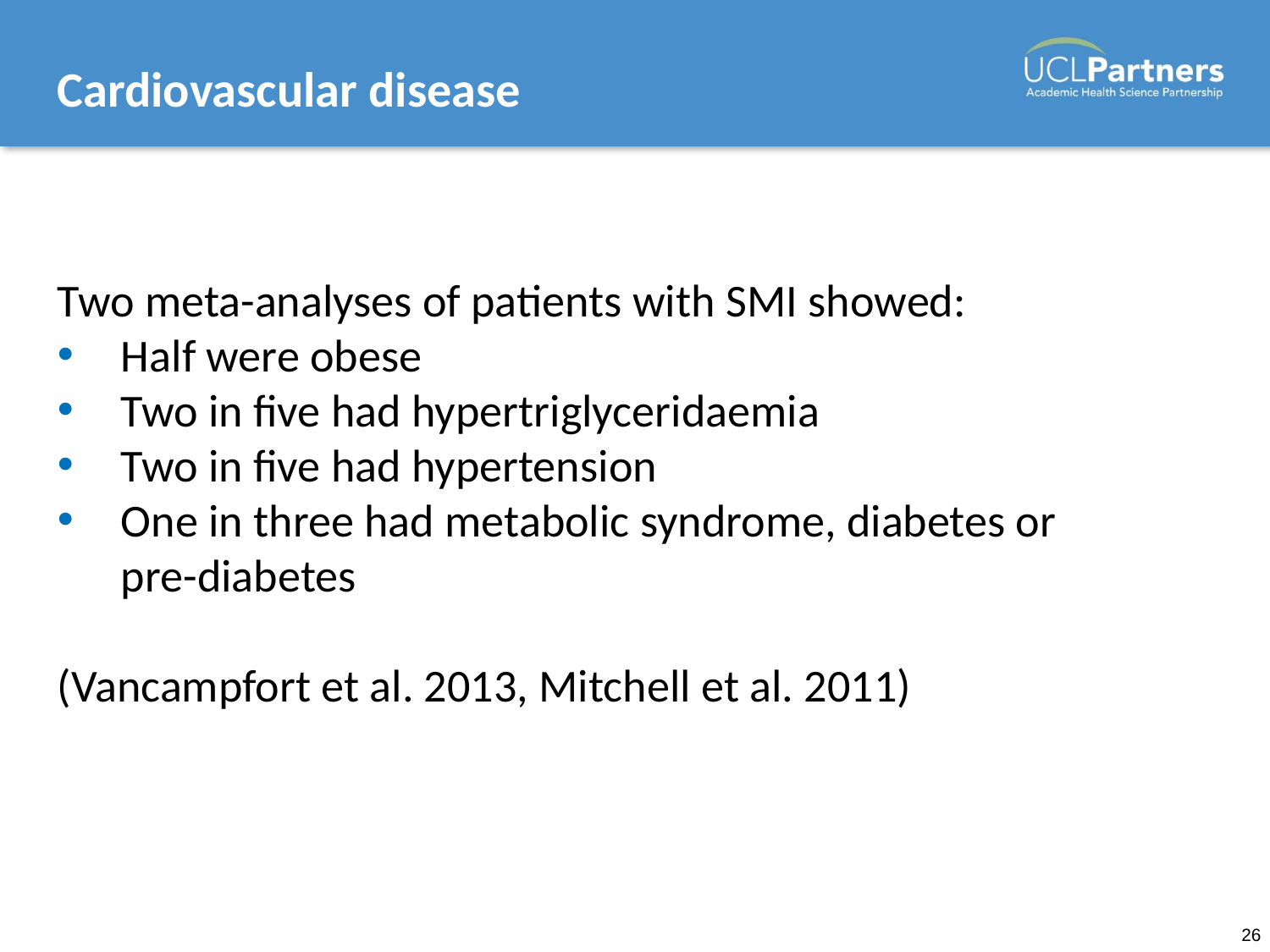

# Cardiovascular disease
Two meta-analyses of patients with SMI showed:
Half were obese
Two in five had hypertriglyceridaemia
Two in five had hypertension
One in three had metabolic syndrome, diabetes or
pre-diabetes

(Vancampfort et al. 2013, Mitchell et al. 2011)

26